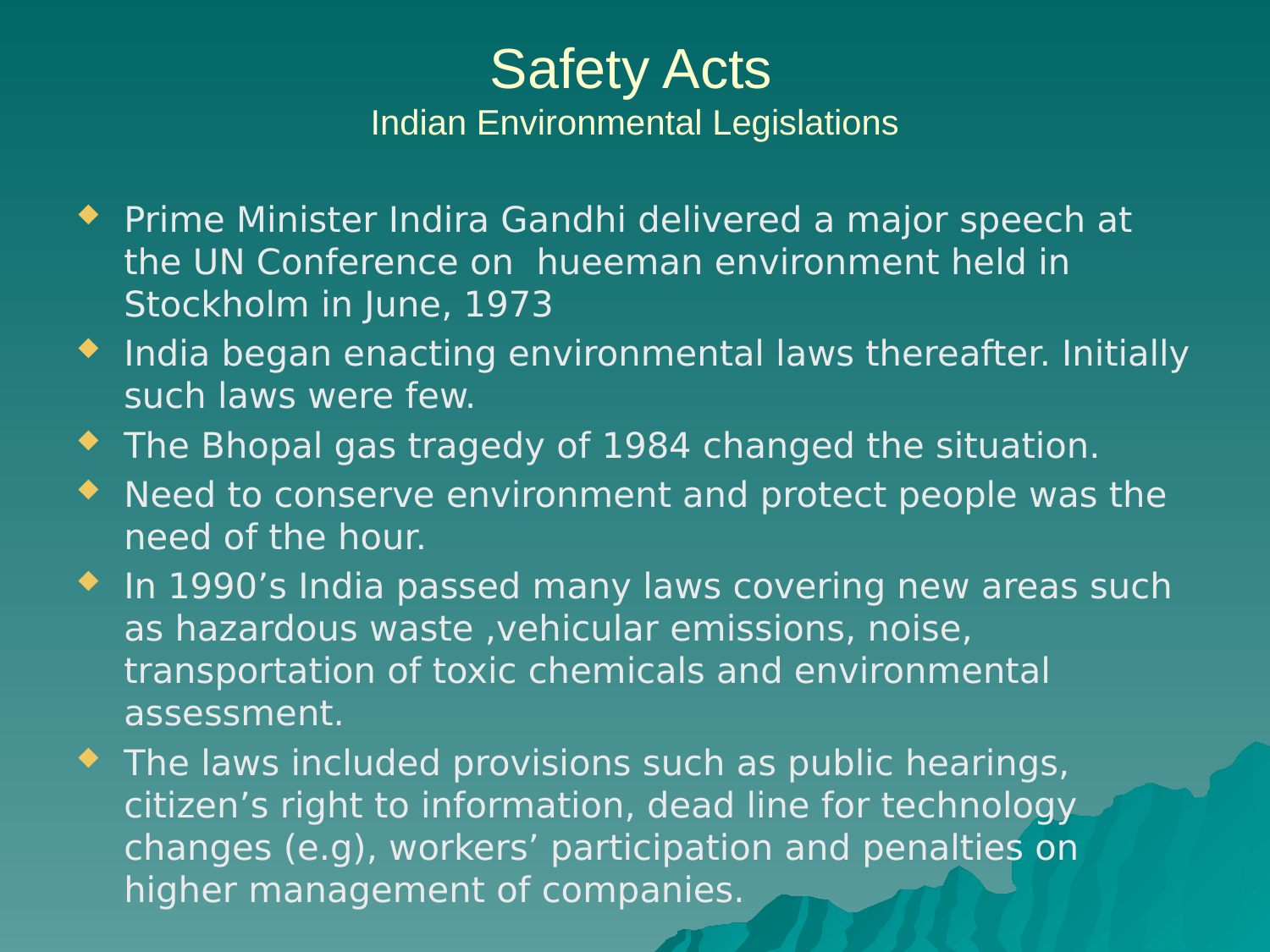

# Safety Acts Indian Environmental Legislations
Prime Minister Indira Gandhi delivered a major speech at the UN Conference on  hueeman environment held in Stockholm in June, 1973
India began enacting environmental laws thereafter. Initially such laws were few.
The Bhopal gas tragedy of 1984 changed the situation.
Need to conserve environment and protect people was the need of the hour.
In 1990’s India passed many laws covering new areas such as hazardous waste ,vehicular emissions, noise, transportation of toxic chemicals and environmental assessment.
The laws included provisions such as public hearings, citizen’s right to information, dead line for technology changes (e.g), workers’ participation and penalties on higher management of companies.